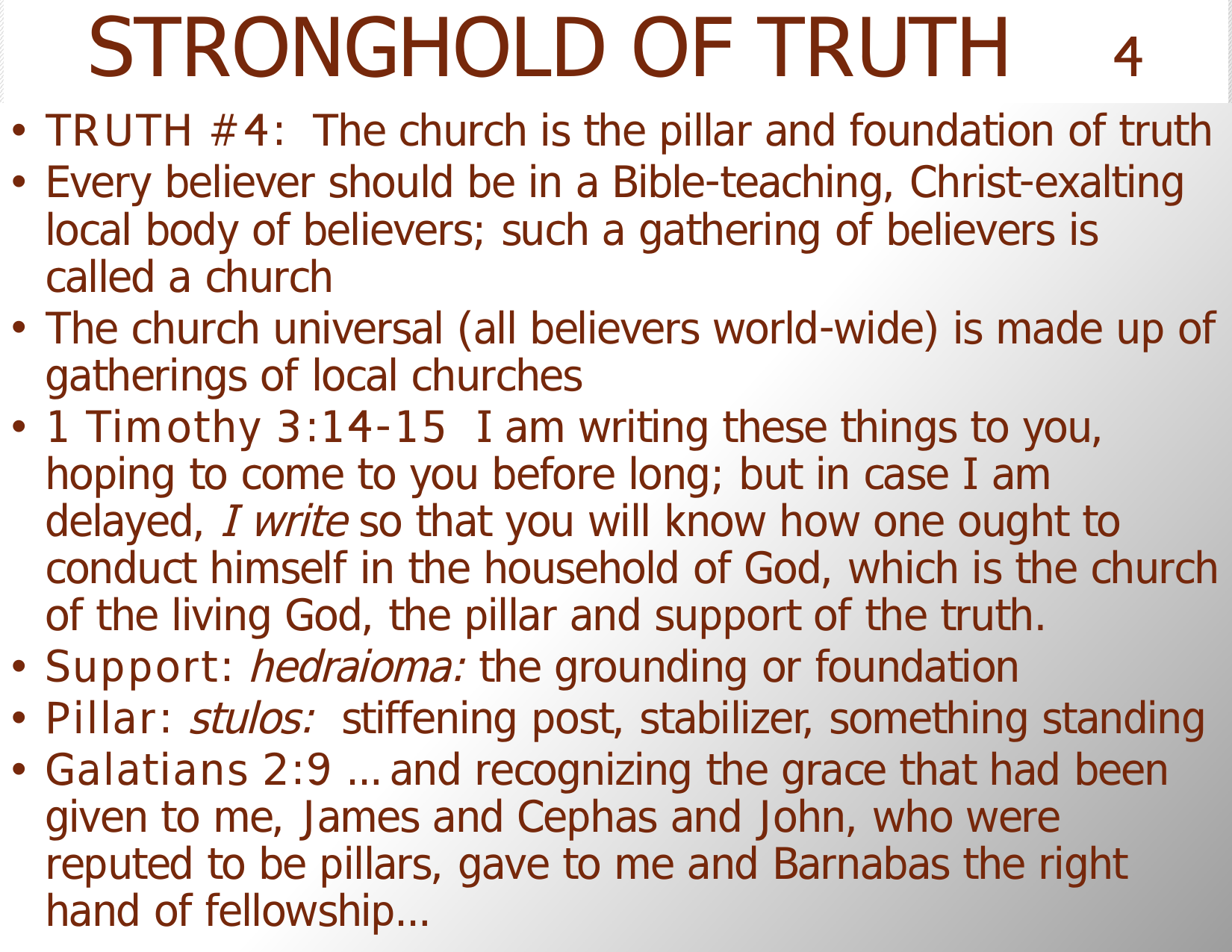

# STRONGHOLD OF TRUTH    4
TRUTH #4:  The church is the pillar and foundation of truth
Every believer should be in a Bible-teaching, Christ-exalting local body of believers; such a gathering of believers is called a church
The church universal (all believers world-wide) is made up of gatherings of local churches
1 Timothy 3:14-15  I am writing these things to you, hoping to come to you before long; but in case I am delayed, I write so that you will know how one ought to conduct himself in the household of God, which is the church of the living God, the pillar and support of the truth.
Support: hedraioma: the grounding or foundation
Pillar: stulos:  stiffening post, stabilizer, something standing
Galatians 2:9 …and recognizing the grace that had been given to me, James and Cephas and John, who were reputed to be pillars, gave to me and Barnabas the right hand of fellowship…